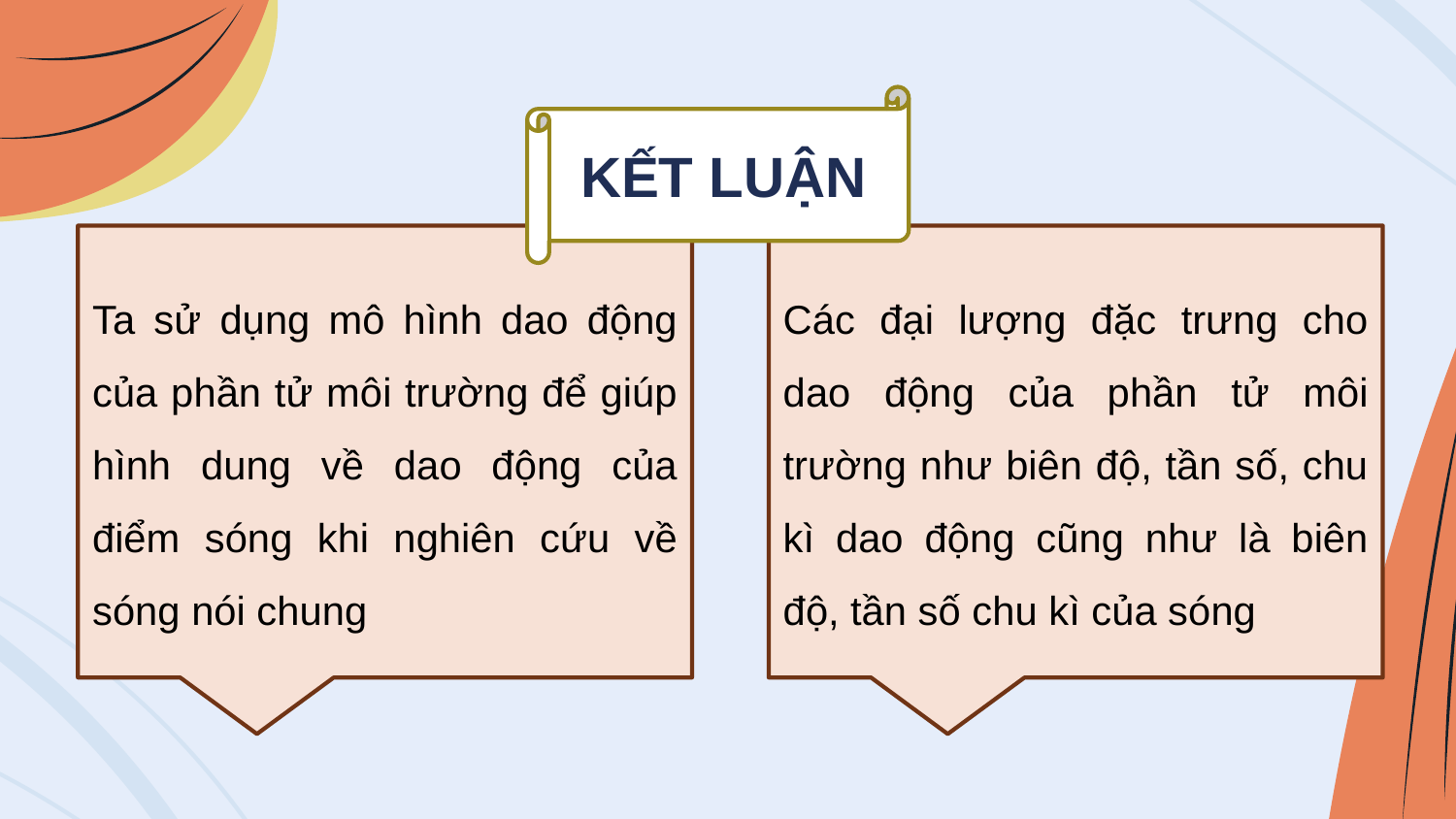

KẾT LUẬN
Ta sử dụng mô hình dao động của phần tử môi trường để giúp hình dung về dao động của điểm sóng khi nghiên cứu về sóng nói chung
Các đại lượng đặc trưng cho dao động của phần tử môi trường như biên độ, tần số, chu kì dao động cũng như là biên độ, tần số chu kì của sóng